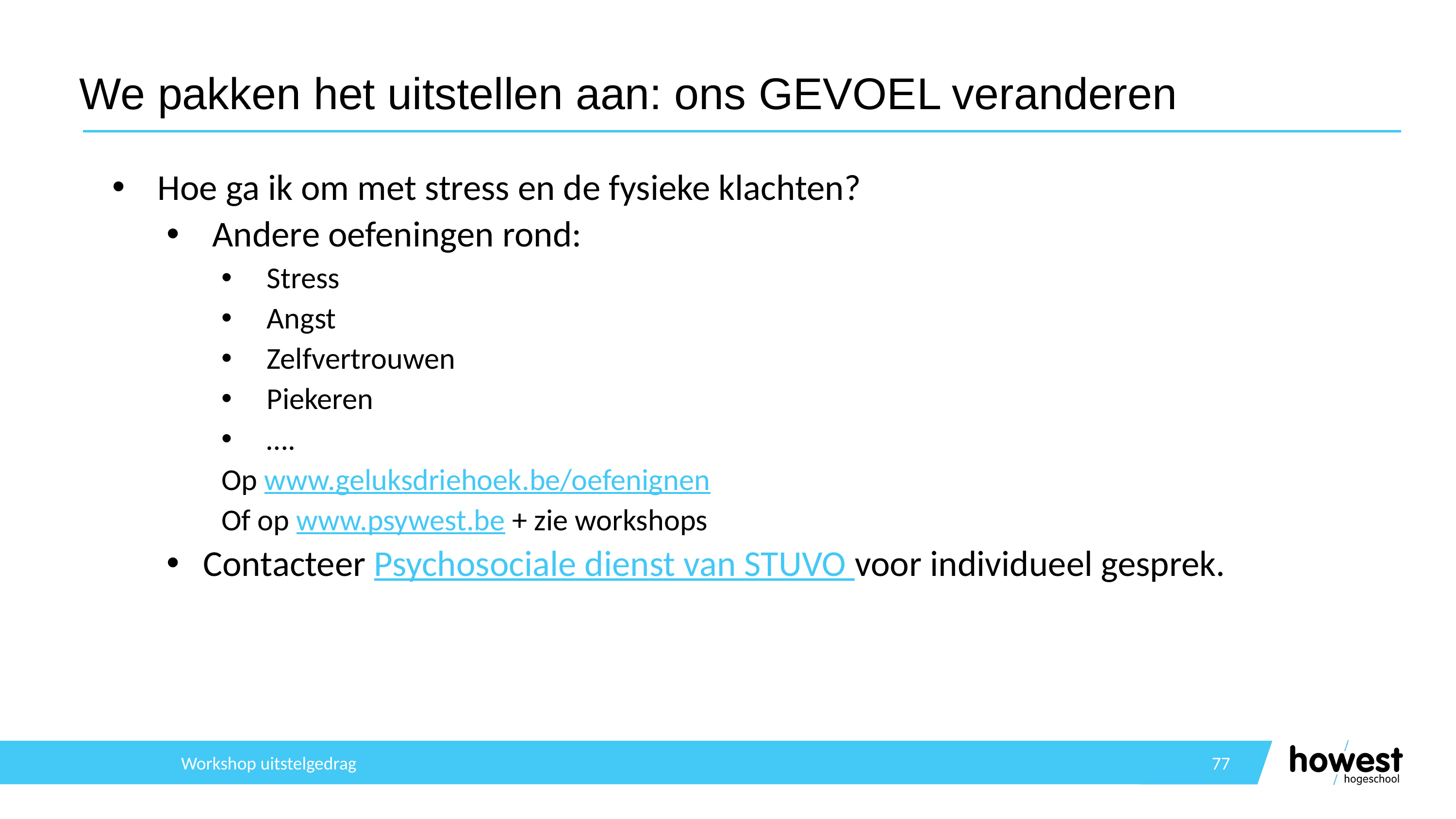

# We pakken het uitstellen aan: ons GEVOEL veranderen
Hoe ga ik om met stress en de fysieke klachten?
Andere oefeningen rond:
Stress
Angst
Zelfvertrouwen
Piekeren
….
Op www.geluksdriehoek.be/oefenignen
Of op www.psywest.be + zie workshops
Contacteer Psychosociale dienst van STUVO voor individueel gesprek.

Workshop uitstelgedrag
77